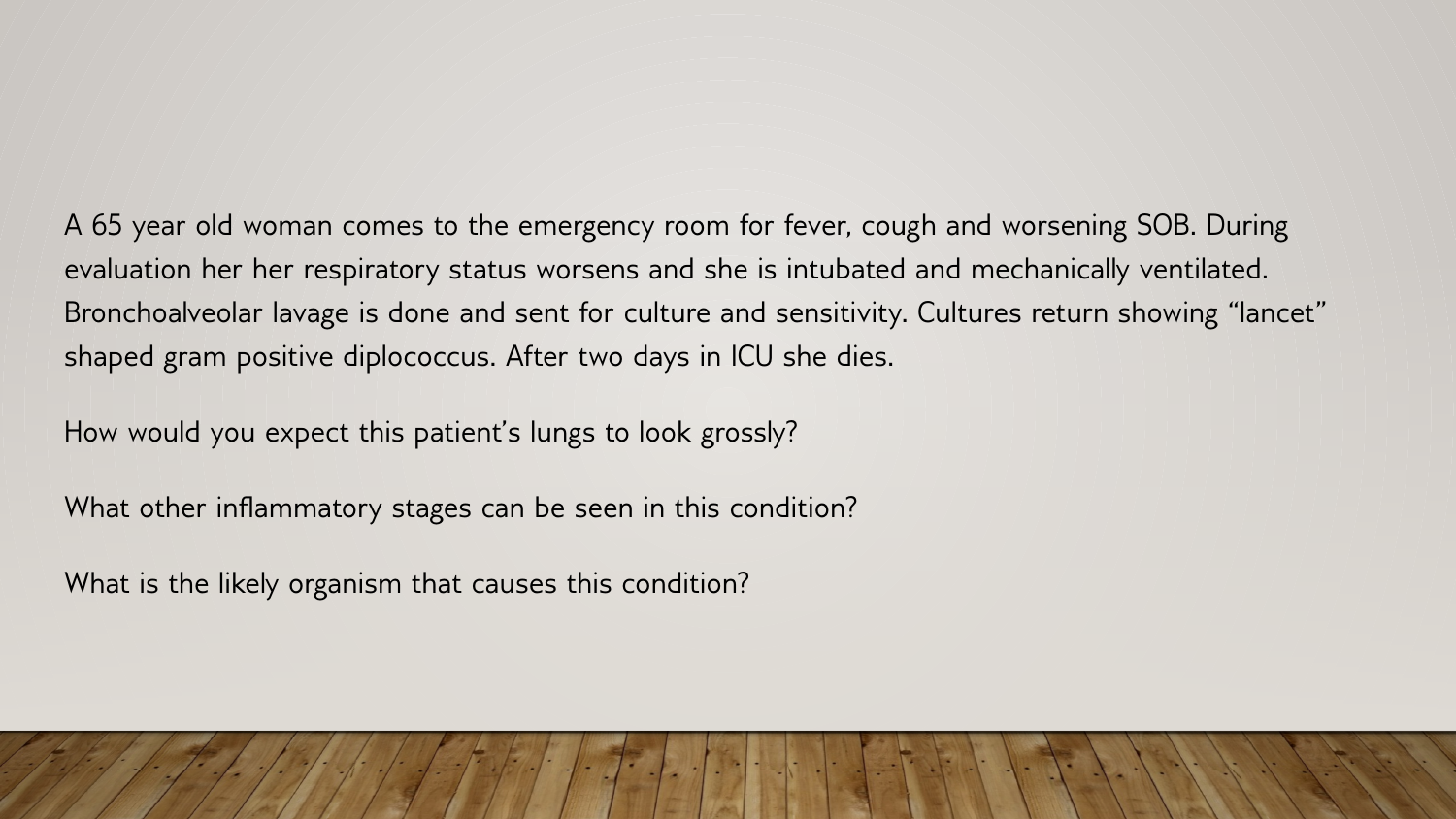

#
A 65 year old woman comes to the emergency room for fever, cough and worsening SOB. During evaluation her her respiratory status worsens and she is intubated and mechanically ventilated. Bronchoalveolar lavage is done and sent for culture and sensitivity. Cultures return showing “lancet” shaped gram positive diplococcus. After two days in ICU she dies.
How would you expect this patient’s lungs to look grossly?
What other inflammatory stages can be seen in this condition?
What is the likely organism that causes this condition?